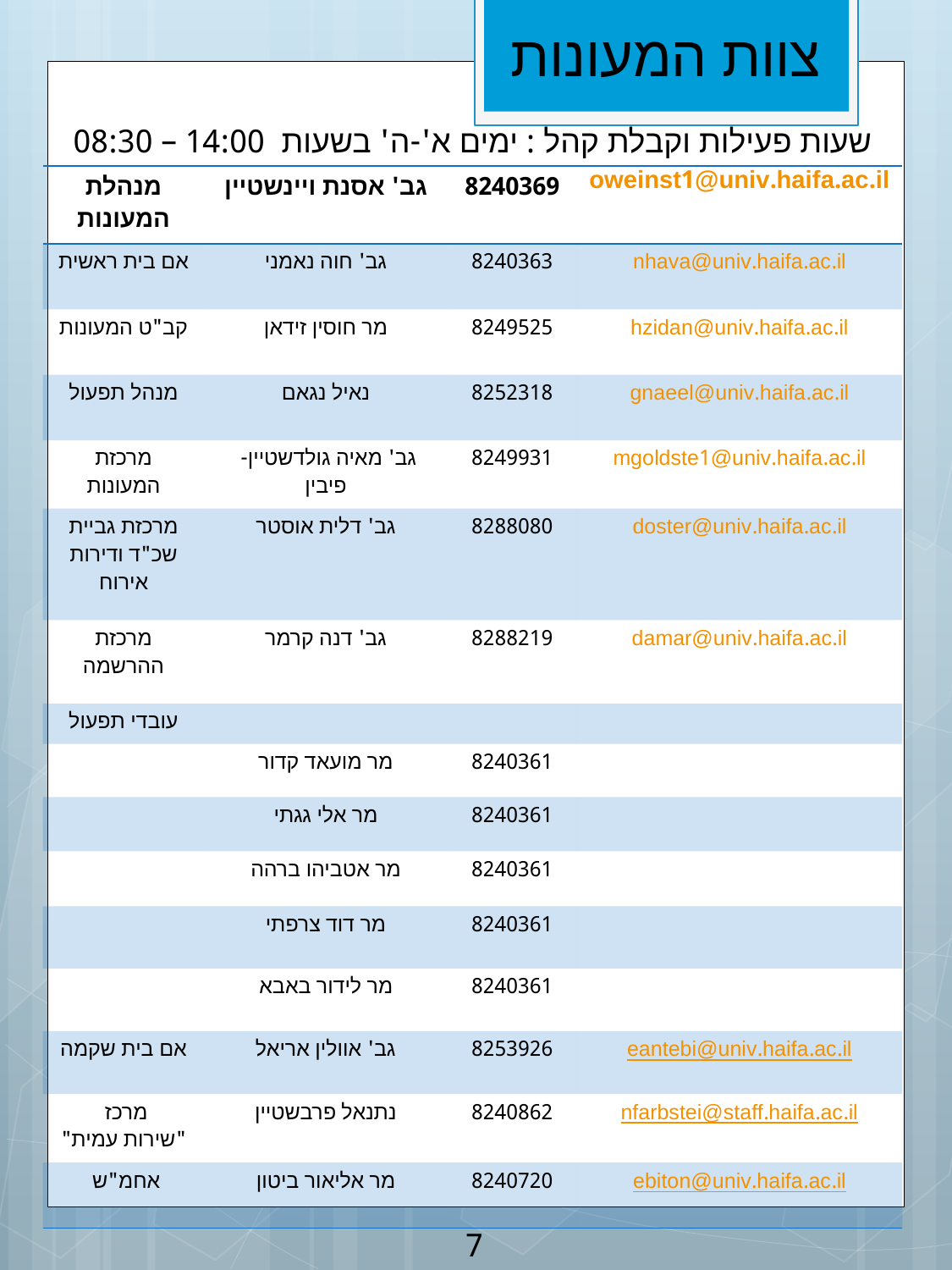

# צוות המעונות
שעות פעילות וקבלת קהל : ימים א'-ה' בשעות  14:00 – 08:30
| מנהלת המעונות | גב' אסנת ויינשטיין | 8240369 | oweinst1@univ.haifa.ac.il |
| --- | --- | --- | --- |
| אם בית ראשית | גב' חוה נאמני | 8240363 | nhava@univ.haifa.ac.il |
| קב"ט המעונות | מר חוסין זידאן | 8249525 | hzidan@univ.haifa.ac.il |
| מנהל תפעול | נאיל נגאם | 8252318 | gnaeel@univ.haifa.ac.il |
| מרכזת המעונות | גב' מאיה גולדשטיין- פיבין | 8249931 | mgoldste1@univ.haifa.ac.il |
| מרכזת גביית שכ"ד ודירות אירוח | גב' דלית אוסטר | 8288080 | doster@univ.haifa.ac.il |
| מרכזת ההרשמה | גב' דנה קרמר | 8288219 | damar@univ.haifa.ac.il |
| עובדי תפעול |  |  |  |
|  | מר מועאד קדור | 8240361 |  |
|  | מר אלי גגתי | 8240361 |  |
|  | מר אטביהו ברהה | 8240361 |  |
|  | מר דוד צרפתי | 8240361 |  |
|  | מר לידור באבא | 8240361 |  |
| אם בית שקמה | גב' אוולין אריאל | 8253926 | eantebi@univ.haifa.ac.il |
| מרכז "שירות עמית" | נתנאל פרבשטיין | 8240862 | nfarbstei@staff.haifa.ac.il |
| אחמ"ש | מר אליאור ביטון | 8240720 | ebiton@univ.haifa.ac.il |
7